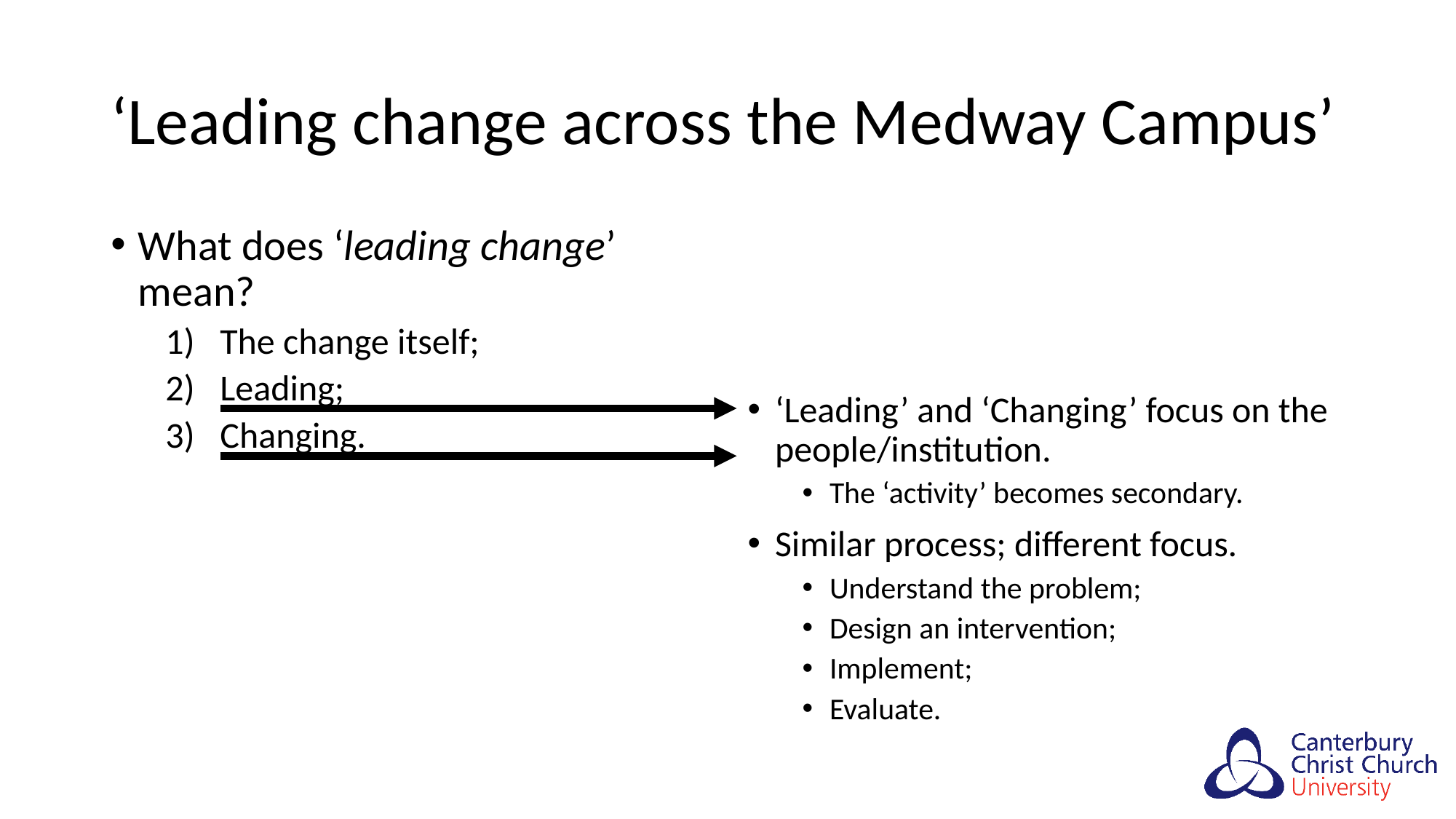

# ‘Leading change across the Medway Campus’
What does ‘leading change’ mean?
The change itself;
Leading;
Changing.

‘Leading’ and ‘Changing’ focus on the people/institution.
The ‘activity’ becomes secondary.
Similar process; different focus.
Understand the problem;
Design an intervention;
Implement;
Evaluate.